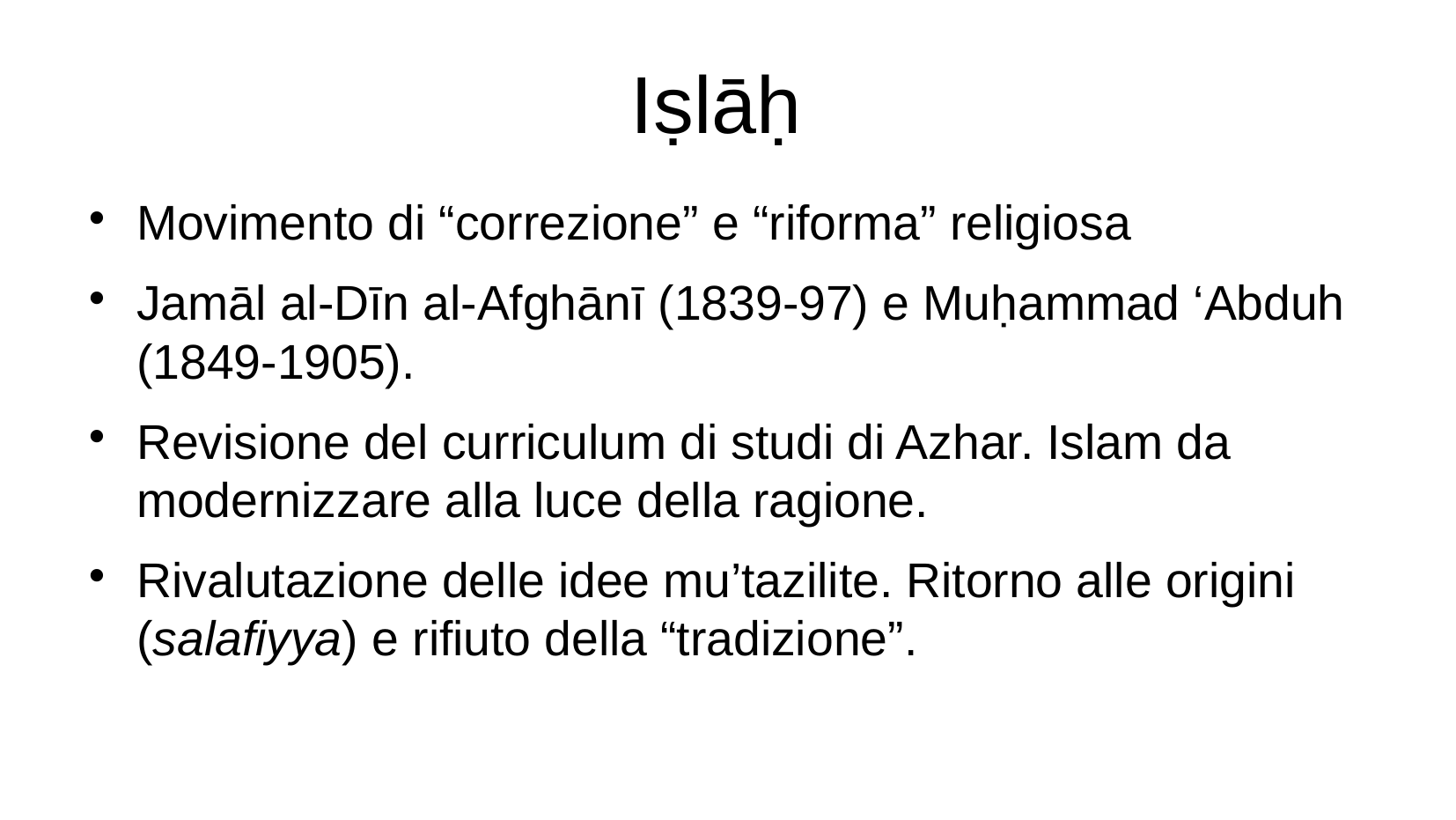

Iṣlāḥ
Movimento di “correzione” e “riforma” religiosa
Jamāl al-Dīn al-Afghānī (1839-97) e Muḥammad ‘Abduh (1849-1905).
Revisione del curriculum di studi di Azhar. Islam da modernizzare alla luce della ragione.
Rivalutazione delle idee mu’tazilite. Ritorno alle origini (salafiyya) e rifiuto della “tradizione”.